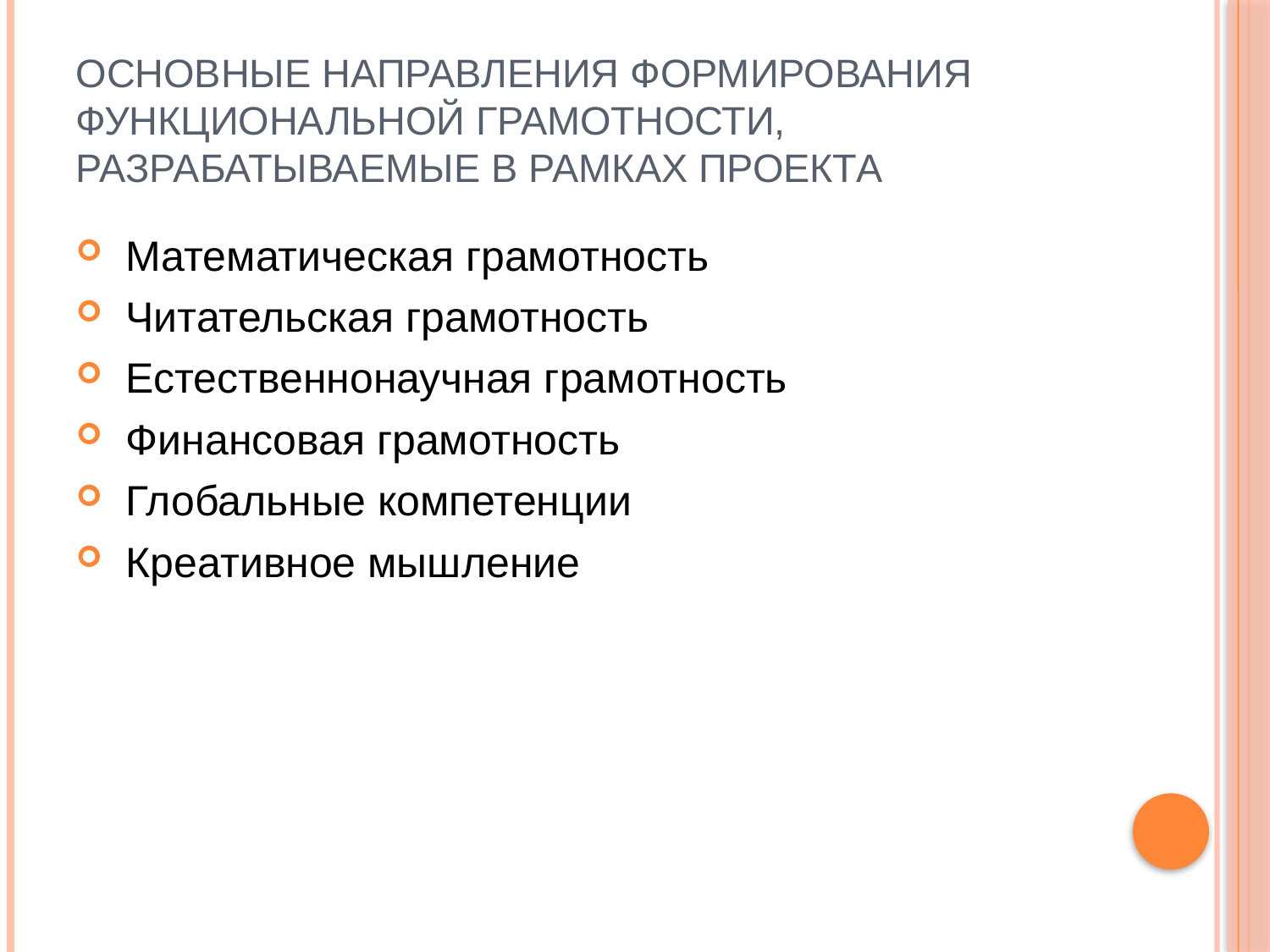

# Основные направления формирования функциональной грамотности, разрабатываемые в рамках проекта
 Математическая грамотность
 Читательская грамотность
 Естественнонаучная грамотность
 Финансовая грамотность
 Глобальные компетенции
 Креативное мышление